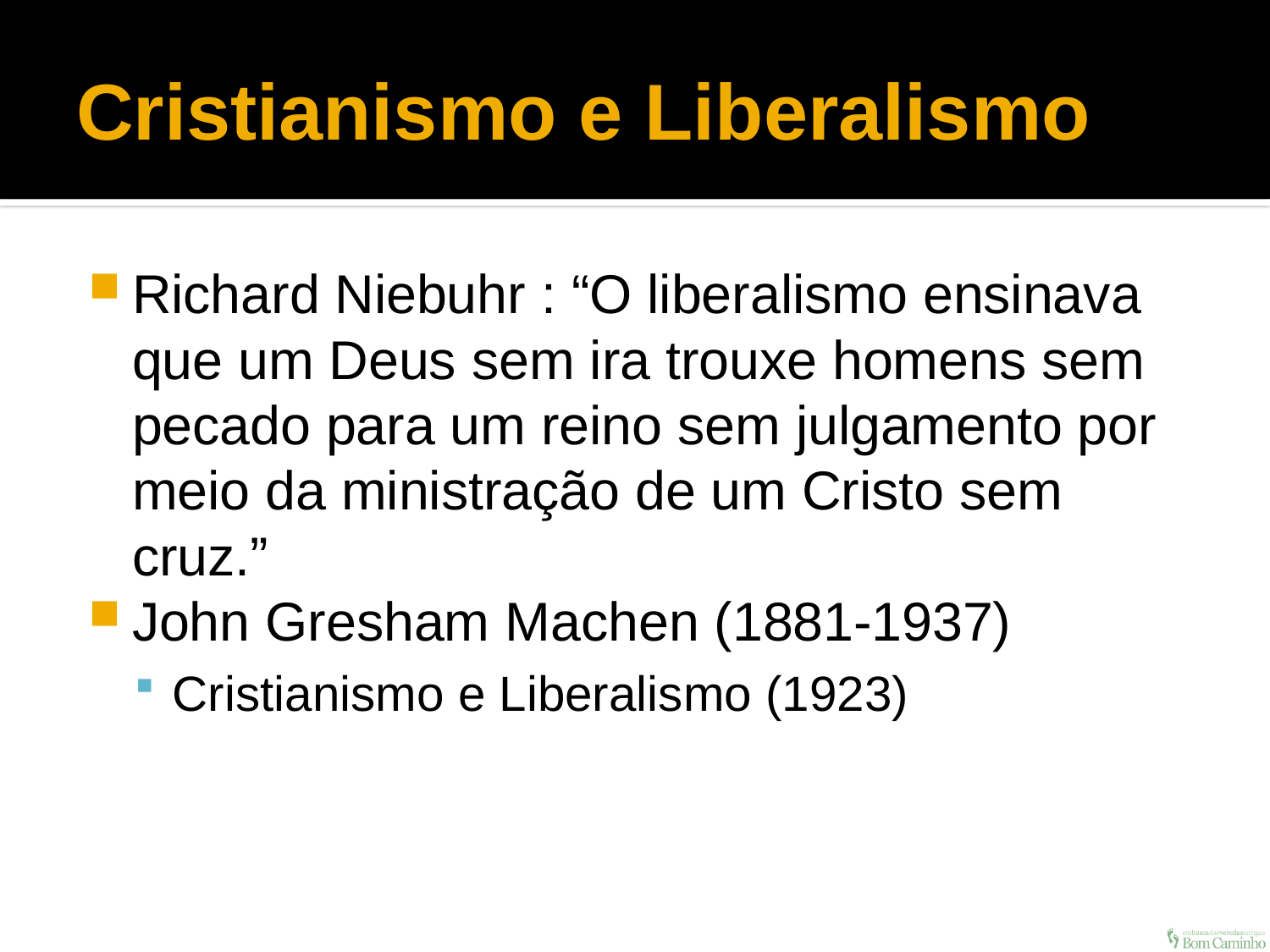

# Cristianismo e Liberalismo
Richard Niebuhr : “O liberalismo ensinava que um Deus sem ira trouxe homens sem pecado para um reino sem julgamento por meio da ministração de um Cristo sem cruz.”
John Gresham Machen (1881-1937)
Cristianismo e Liberalismo (1923)